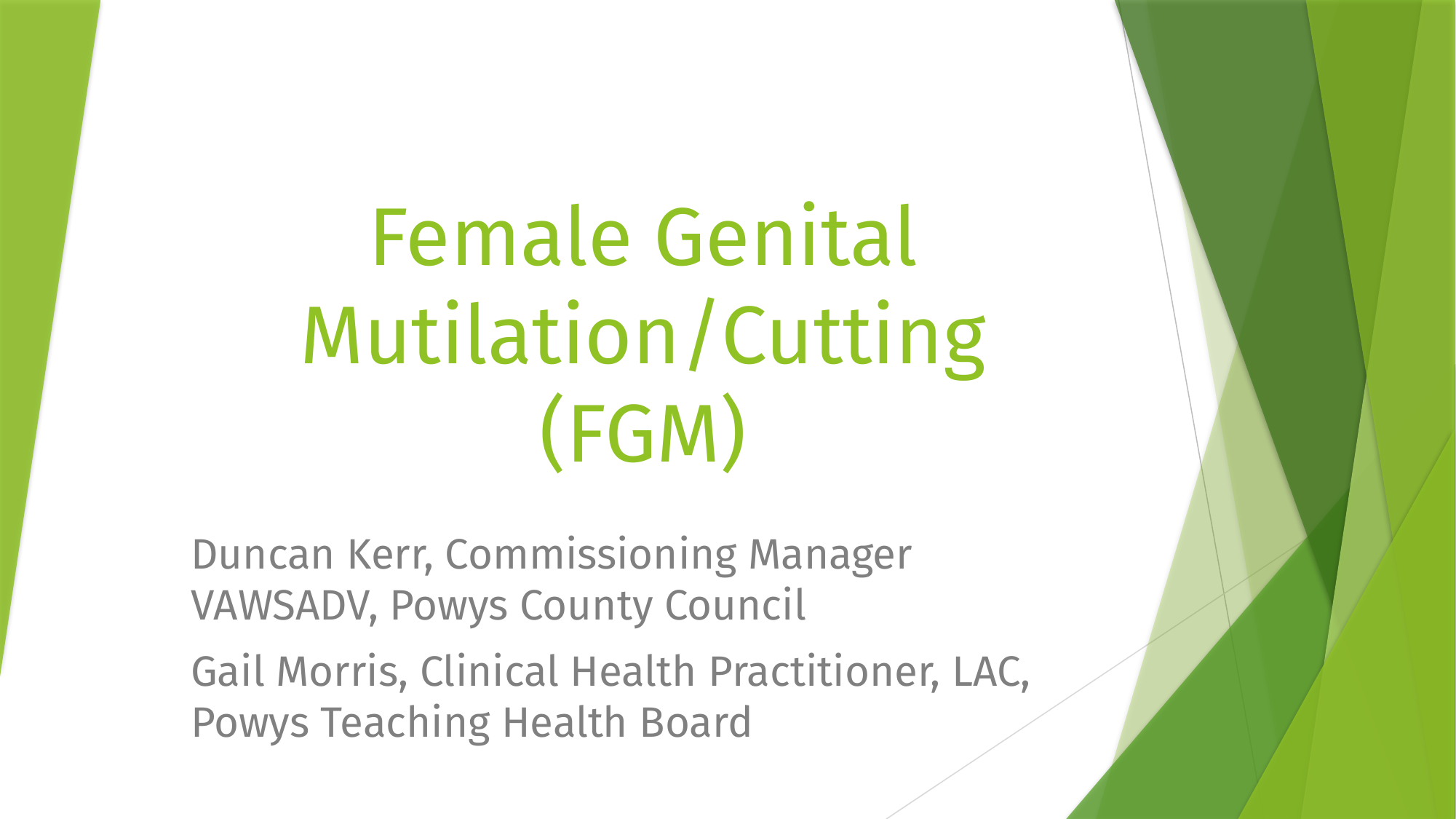

# Female Genital Mutilation/Cutting (FGM)
Duncan Kerr, Commissioning Manager VAWSADV, Powys County Council
Gail Morris, Clinical Health Practitioner, LAC, Powys Teaching Health Board